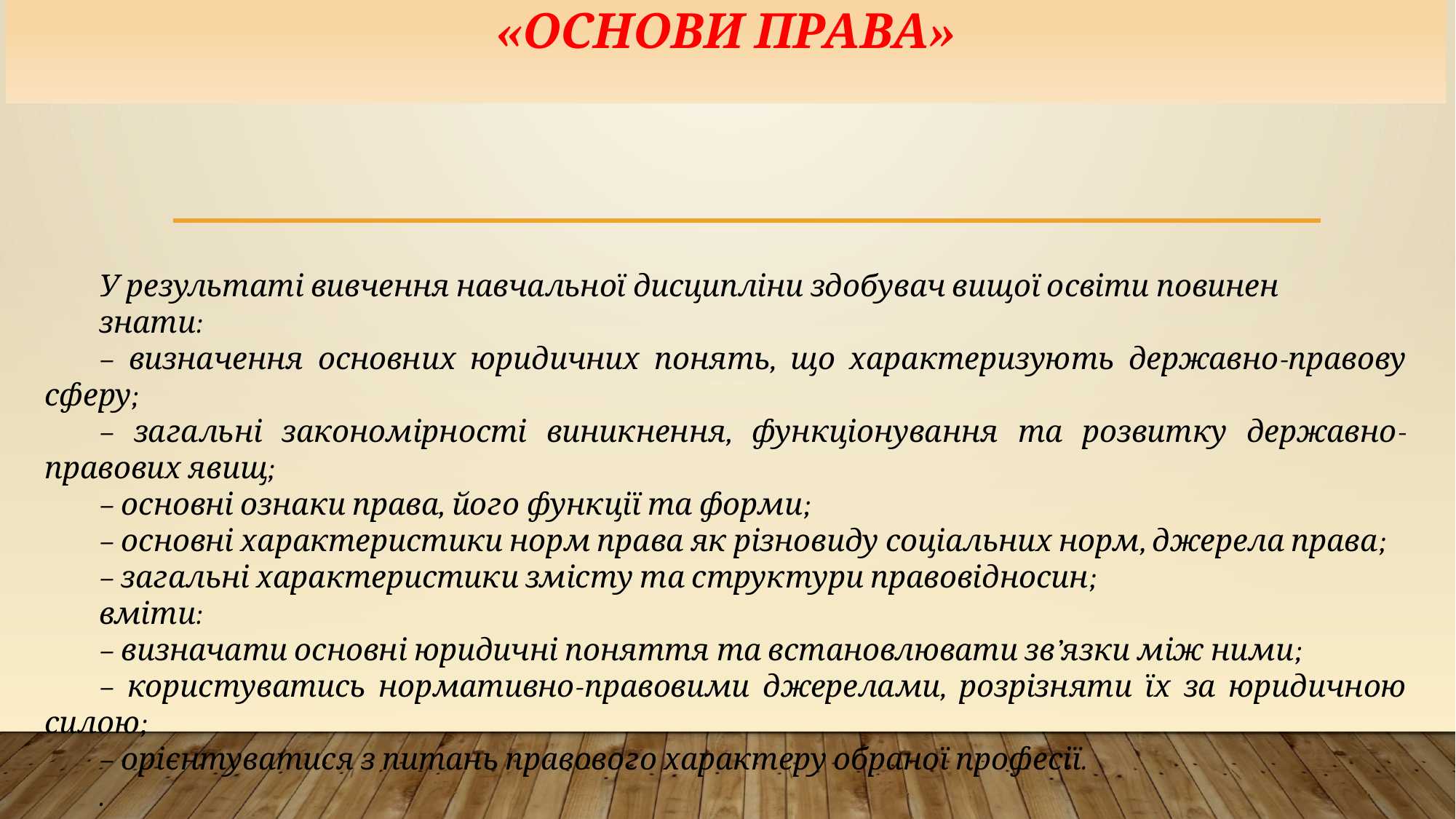

# ОЧІКУВАНІ РЕЗУЛЬТАТИ ВИВЧеННЯ дисципліни «Основи права»
У результаті вивчення навчальної дисципліни здобувач вищої освіти повинен
знати:
– визначення основних юридичних понять, що характеризують державно-правову сферу;
– загальні закономірності виникнення, функціонування та розвитку державно-правових явищ;
– основні ознаки права, його функції та форми;
– основні характеристики норм права як різновиду соціальних норм, джерела права;
– загальні характеристики змісту та структури правовідносин;
вміти:
– визначати основні юридичні поняття та встановлювати зв’язки між ними;
– користуватись нормативно-правовими джерелами, розрізняти їх за юридичною силою;
– орієнтуватися з питань правового характеру обраної професії.
.
.